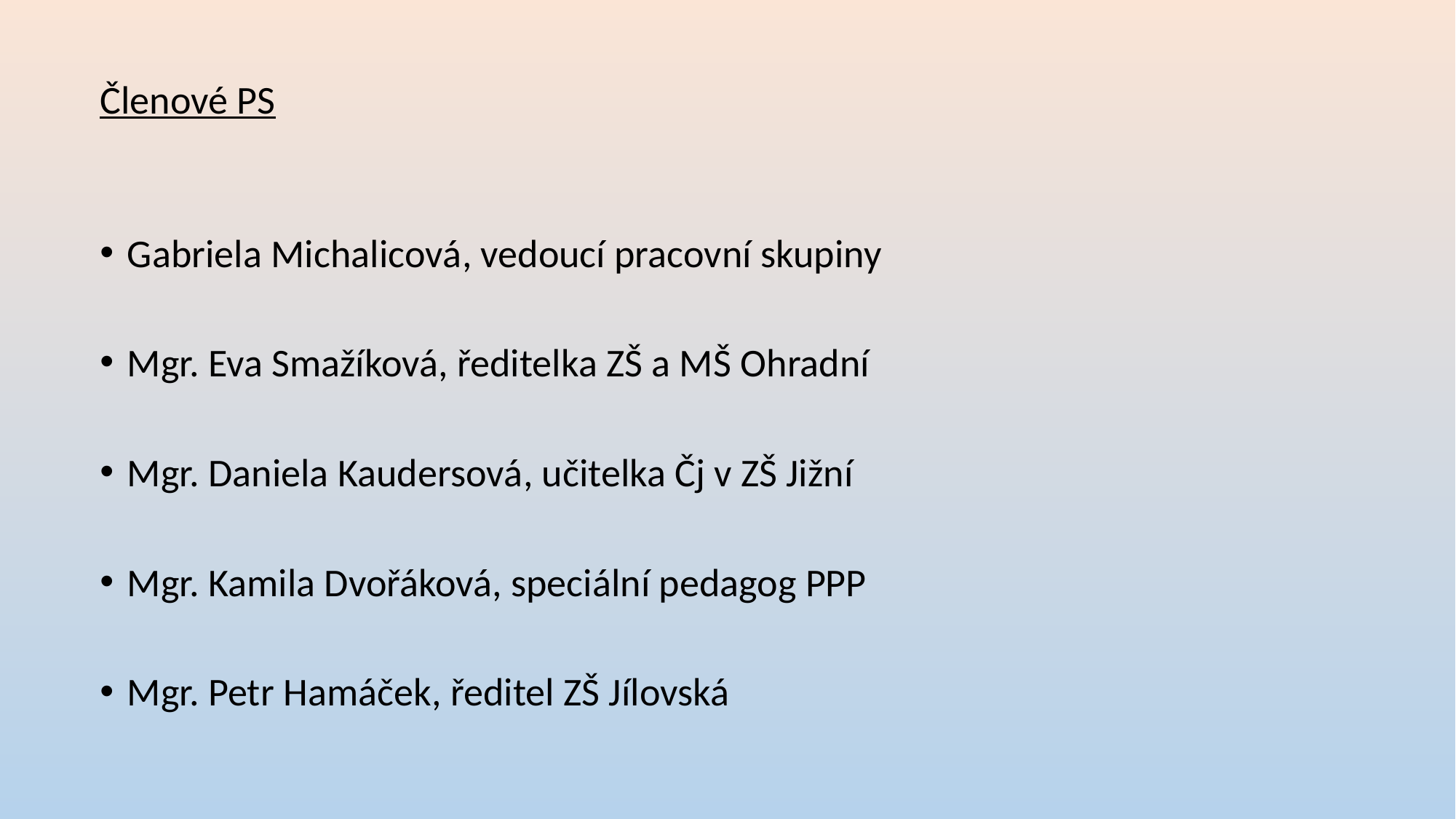

# Členové PS
Gabriela Michalicová, vedoucí pracovní skupiny
Mgr. Eva Smažíková, ředitelka ZŠ a MŠ Ohradní
Mgr. Daniela Kaudersová, učitelka Čj v ZŠ Jižní
Mgr. Kamila Dvořáková, speciální pedagog PPP
Mgr. Petr Hamáček, ředitel ZŠ Jílovská